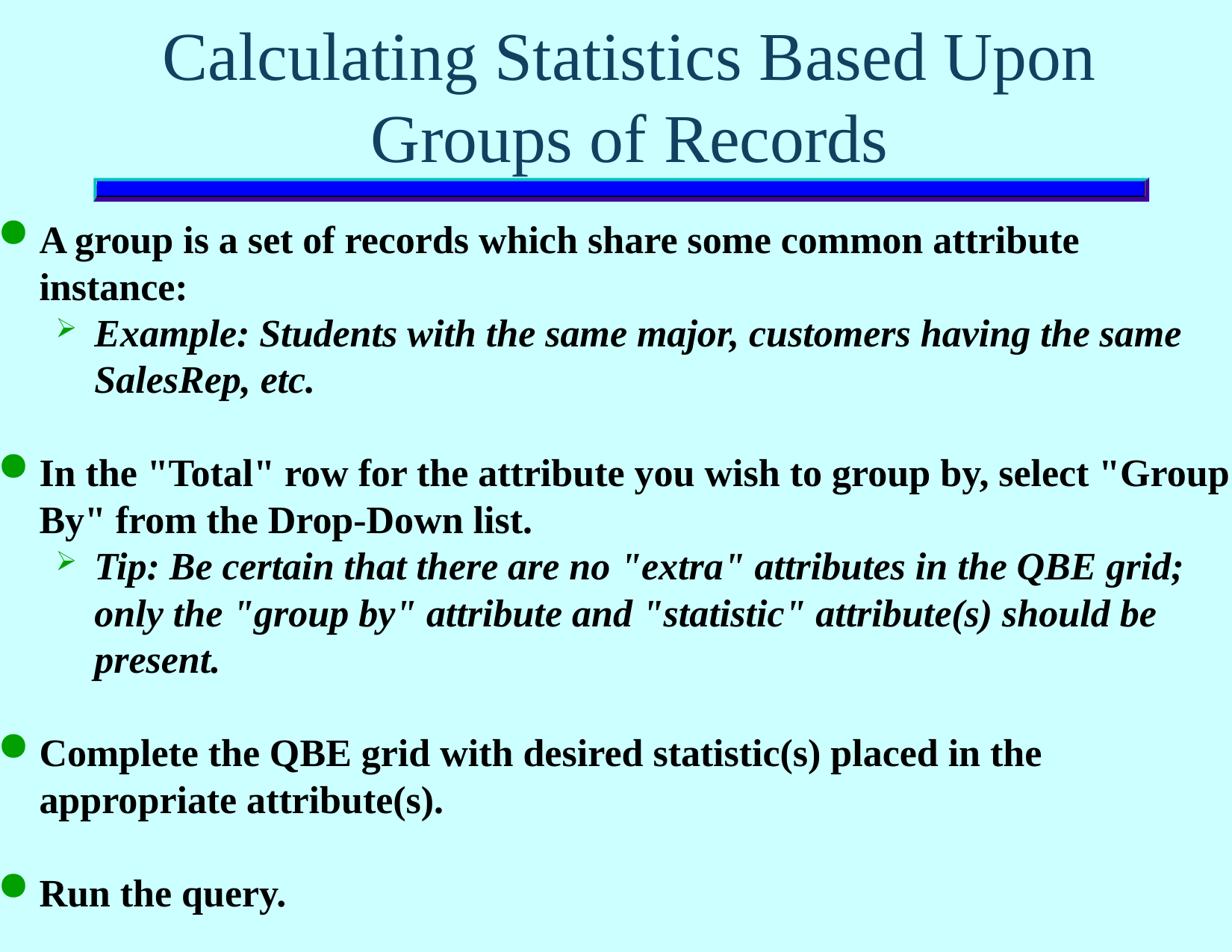

# Calculating Statistics Based Upon Groups of Records

A group is a set of records which share some common attribute instance:
Example: Students with the same major, customers having the same SalesRep, etc.
In the "Total" row for the attribute you wish to group by, select "Group By" from the Drop-Down list.
Tip: Be certain that there are no "extra" attributes in the QBE grid; only the "group by" attribute and "statistic" attribute(s) should be present.
Complete the QBE grid with desired statistic(s) placed in the appropriate attribute(s).
Run the query.